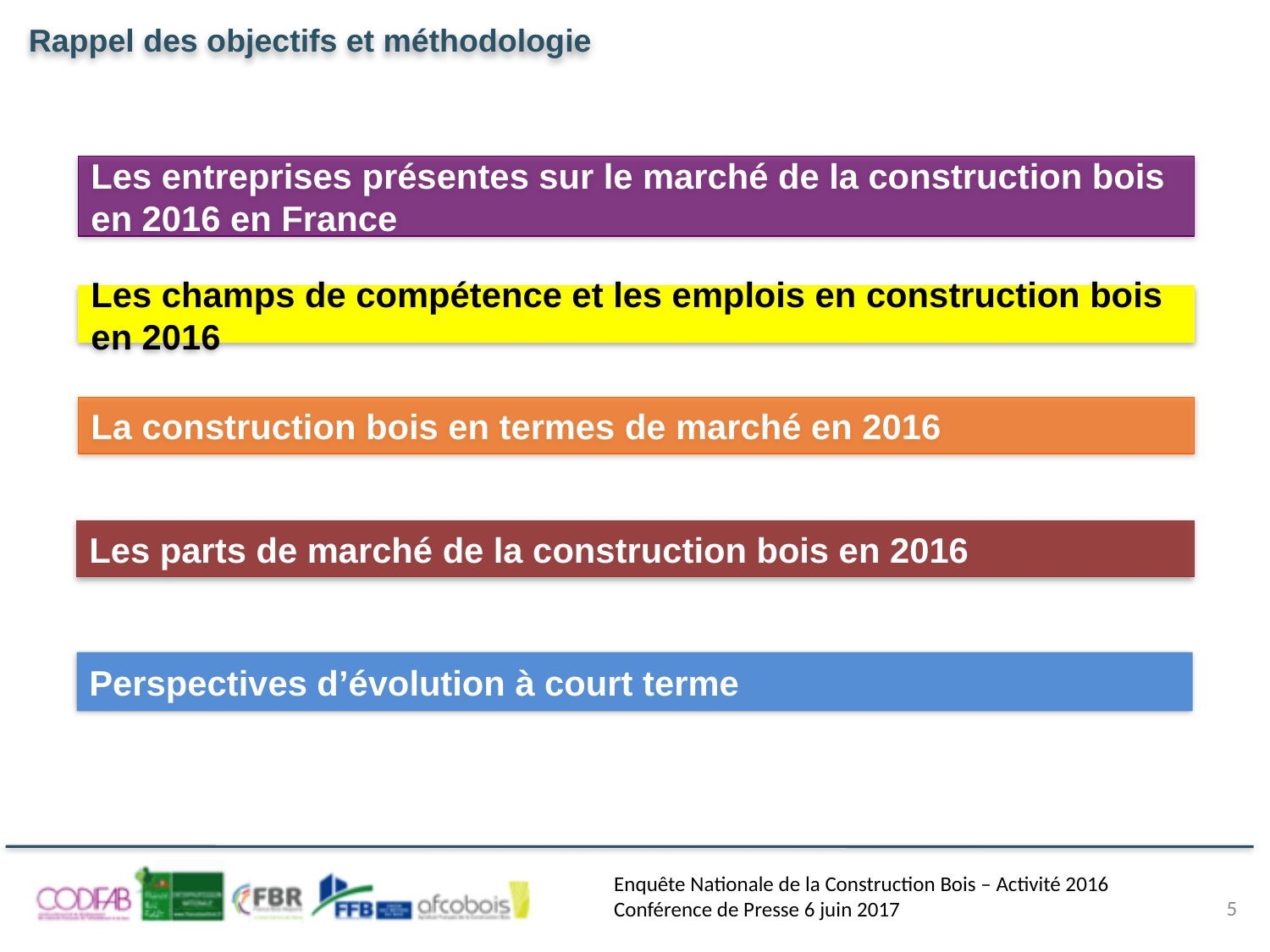

Les entreprises présentes sur le marché de la construction bois en 2016 en France
Les champs de compétence et les emplois en construction bois en 2016
La construction bois en termes de marché en 2016
Les parts de marché de la construction bois en 2016
Perspectives d’évolution à court terme
5